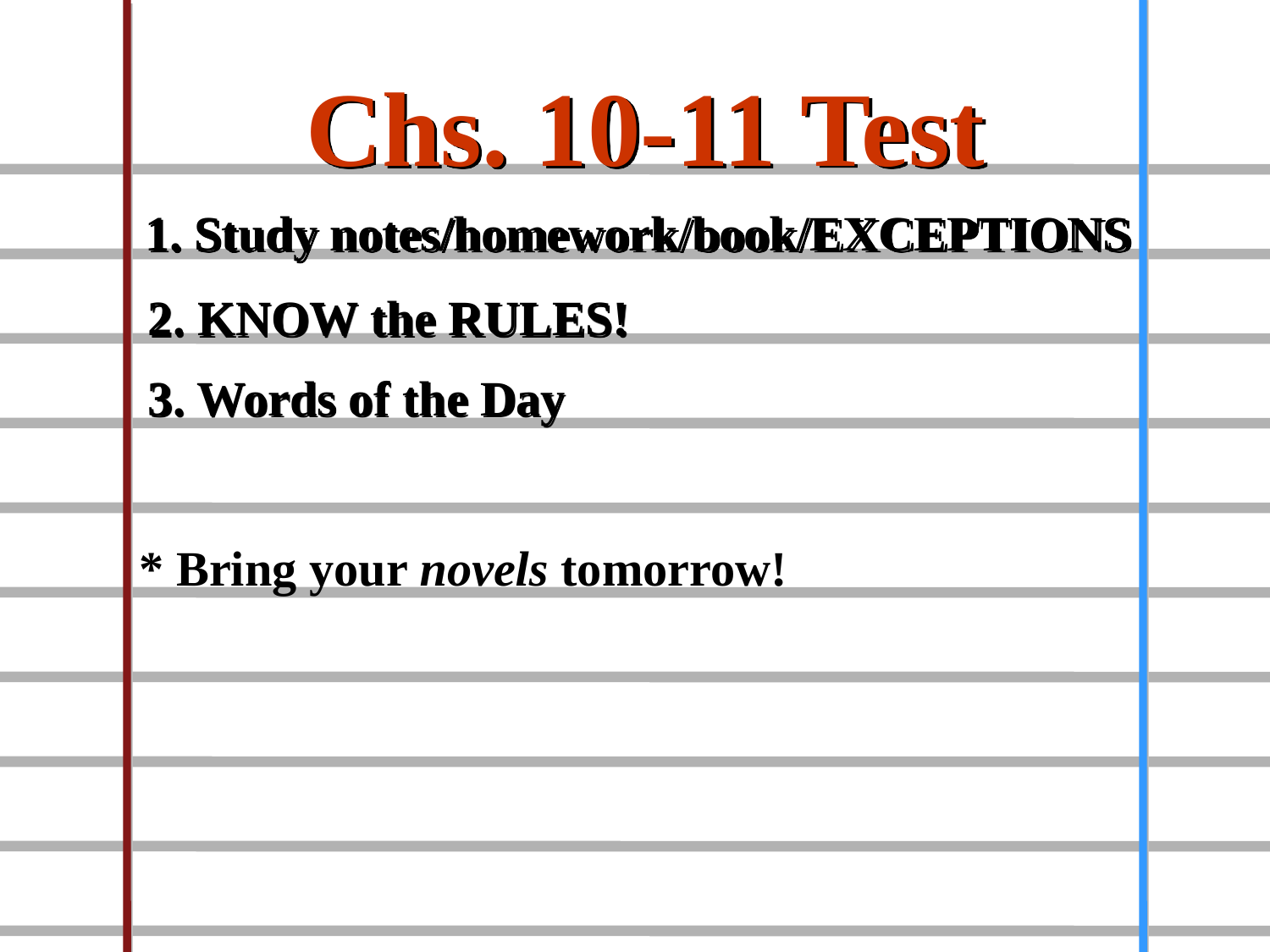

Chs. 10-11 Test

1. Study notes/homework/book/EXCEPTIONS

2. KNOW the RULES!
3. Words of the Day

* Bring your novels tomorrow!